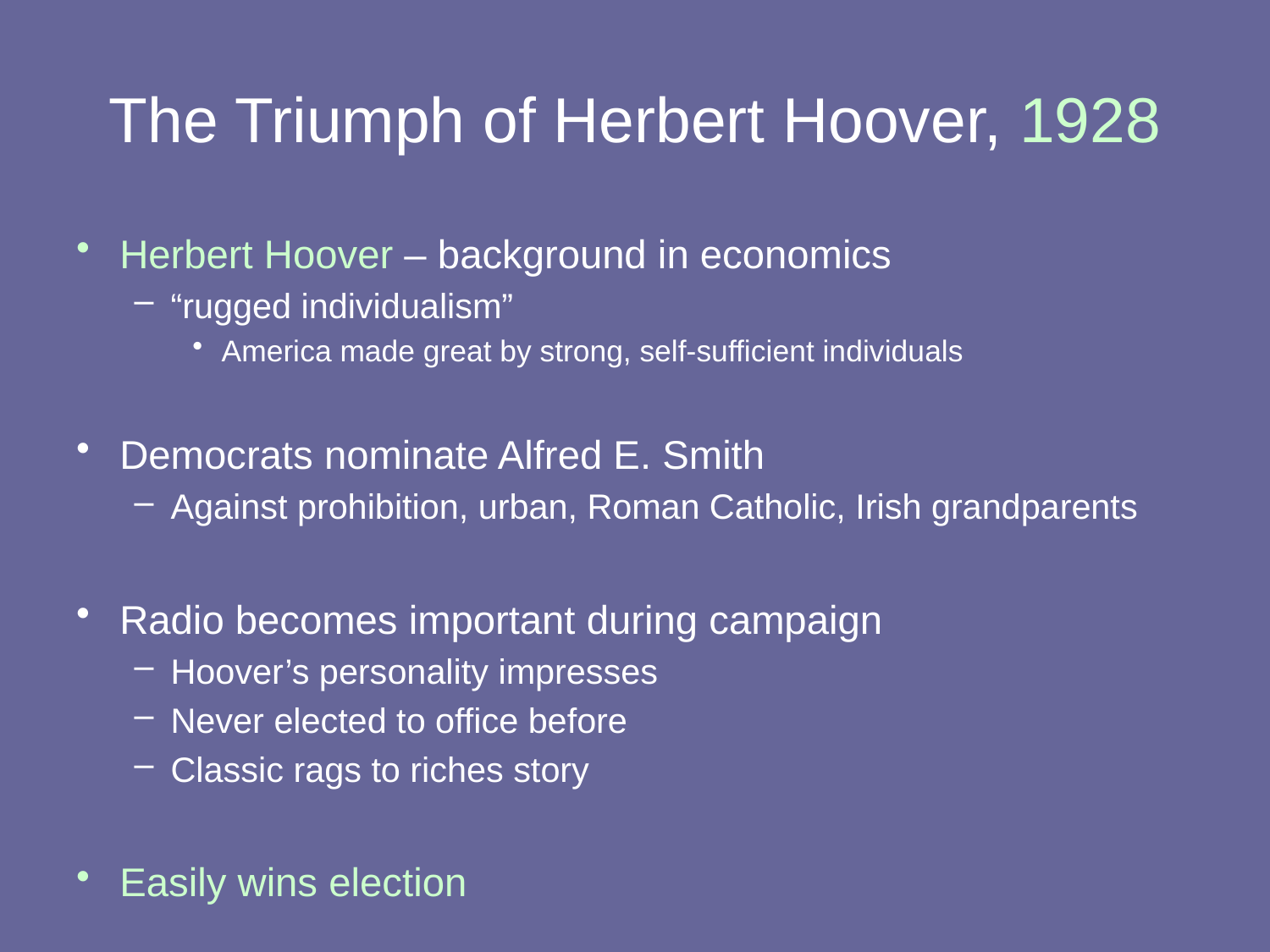

# The Triumph of Herbert Hoover, 1928
Herbert Hoover – background in economics
“rugged individualism”
America made great by strong, self-sufficient individuals

Democrats nominate Alfred E. Smith
Against prohibition, urban, Roman Catholic, Irish grandparents

Radio becomes important during campaign
Hoover’s personality impresses
Never elected to office before
Classic rags to riches story

Easily wins election